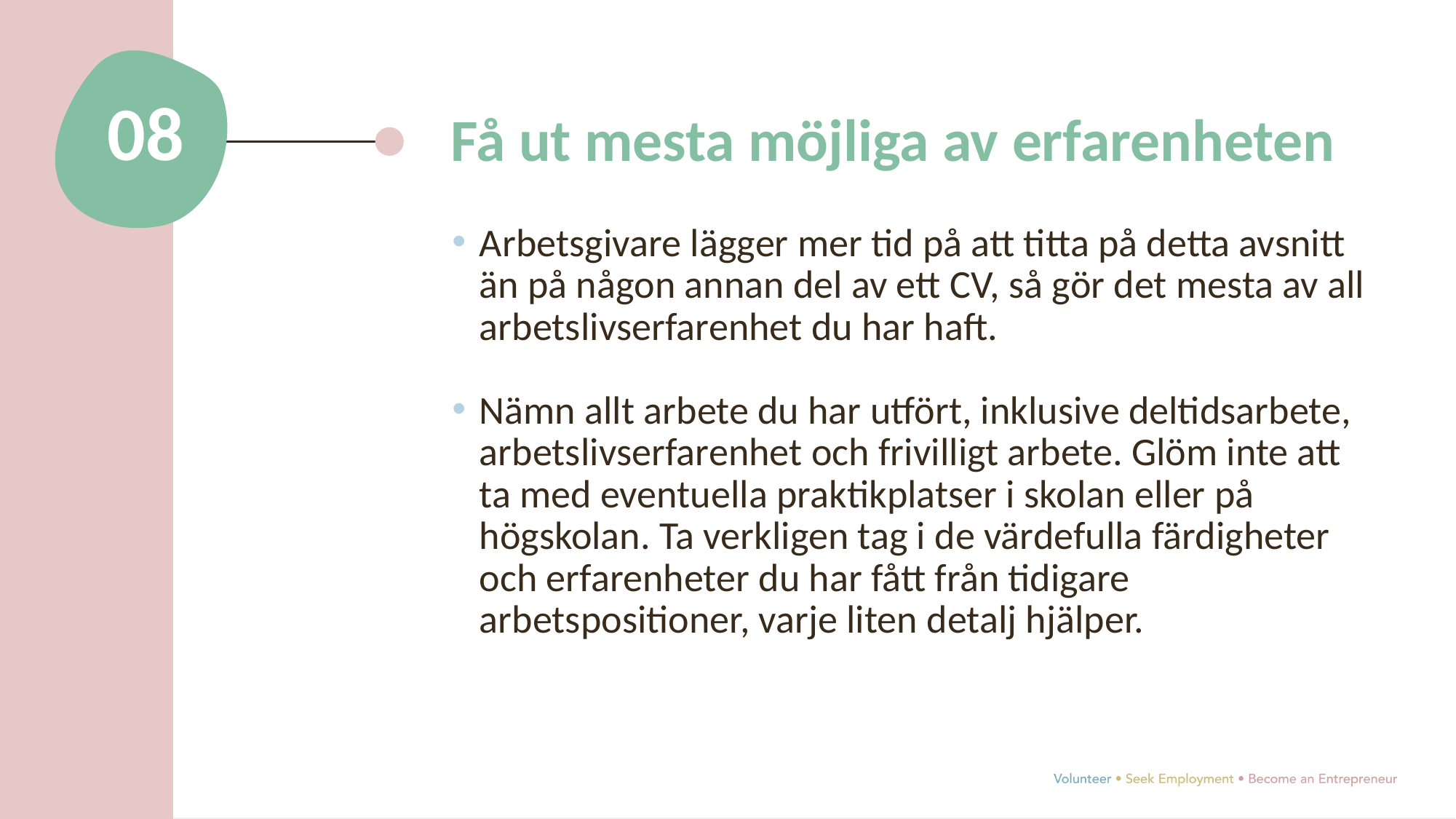

08
Få ut mesta möjliga av erfarenheten

Arbetsgivare lägger mer tid på att titta på detta avsnitt än på någon annan del av ett CV, så gör det mesta av all arbetslivserfarenhet du har haft.

Nämn allt arbete du har utfört, inklusive deltidsarbete, arbetslivserfarenhet och frivilligt arbete. Glöm inte att ta med eventuella praktikplatser i skolan eller på högskolan. Ta verkligen tag i de värdefulla färdigheter och erfarenheter du har fått från tidigare arbetspositioner, varje liten detalj hjälper.